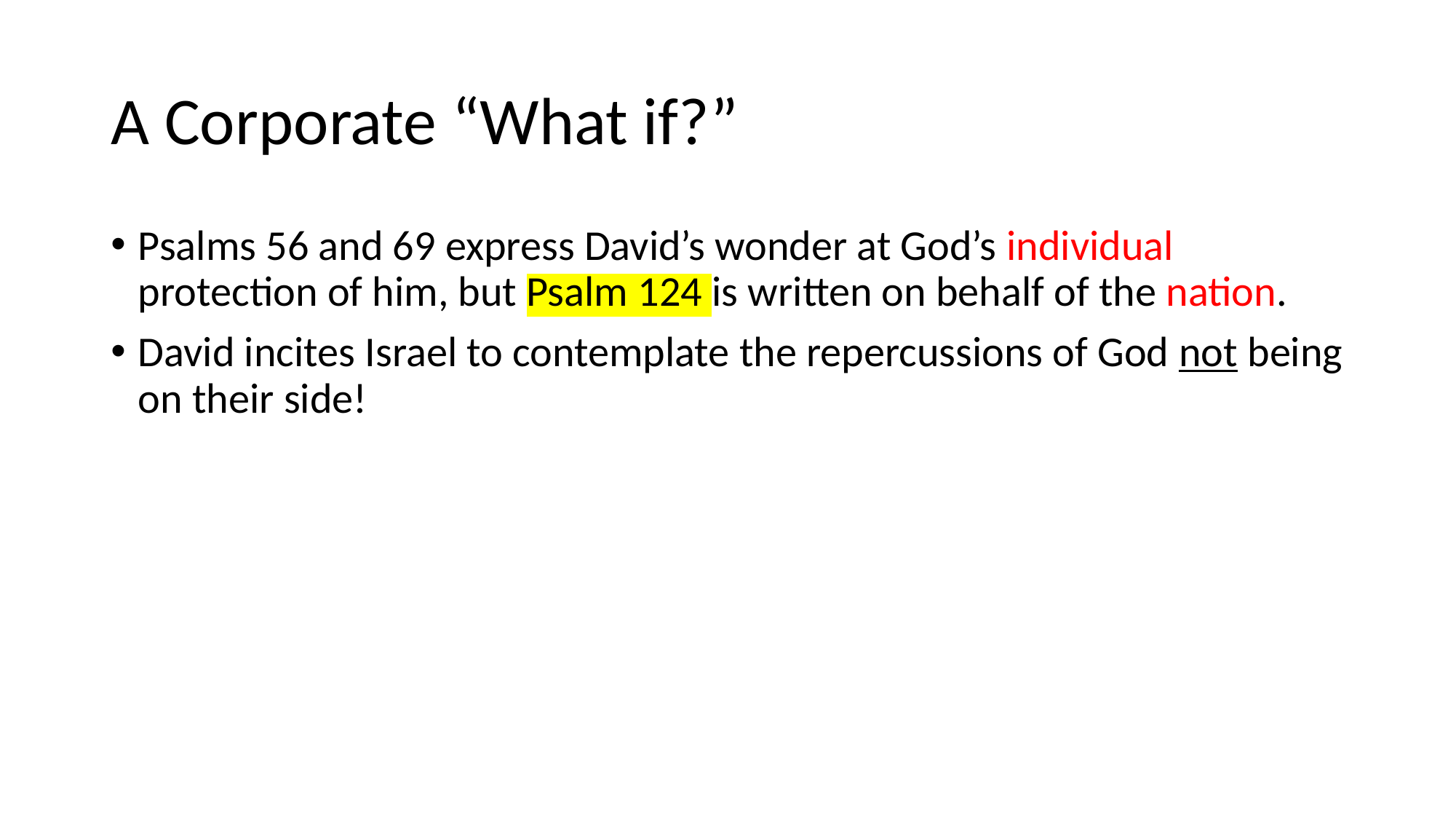

# A Corporate “What if?”
Psalms 56 and 69 express David’s wonder at God’s individual protection of him, but Psalm 124 is written on behalf of the nation.
David incites Israel to contemplate the repercussions of God not being on their side!